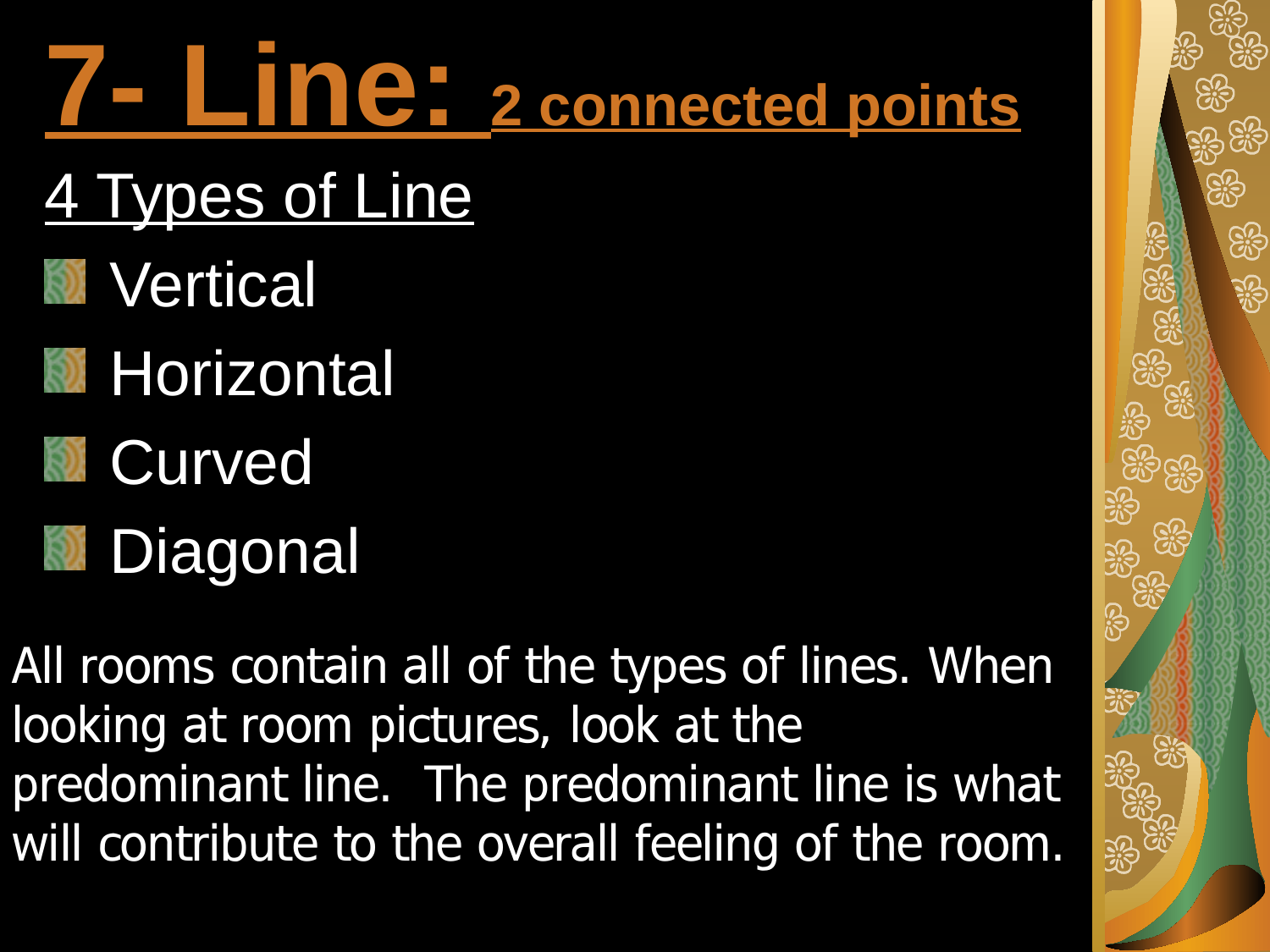

# 7- Line: 2 connected points
4 Types of Line
 Vertical
 Horizontal
 Curved
 Diagonal
All rooms contain all of the types of lines. When looking at room pictures, look at the predominant line.  The predominant line is what will contribute to the overall feeling of the room.